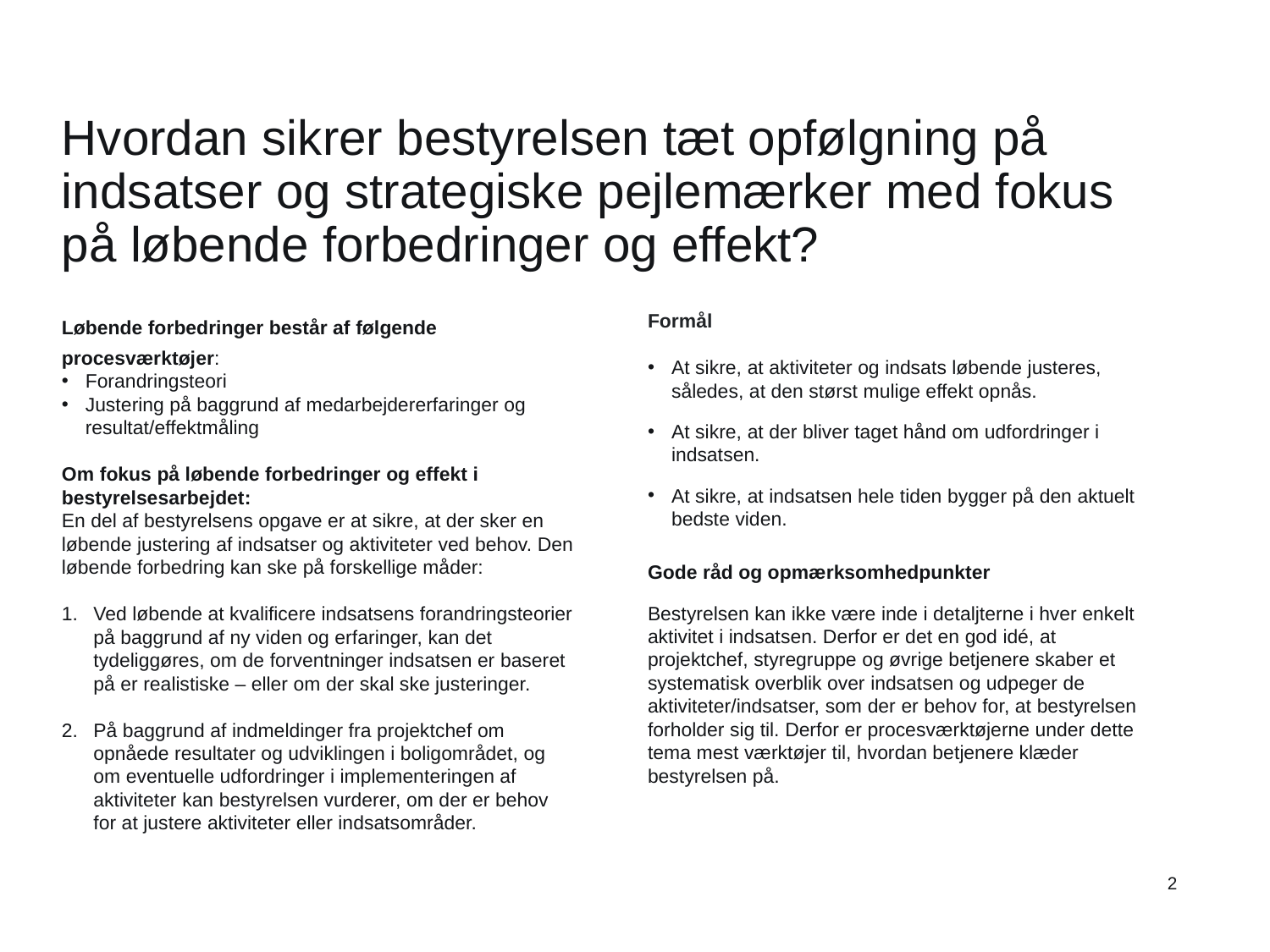

# Hvordan sikrer bestyrelsen tæt opfølgning på indsatser og strategiske pejlemærker med fokus på løbende forbedringer og effekt?
Løbende forbedringer består af følgende procesværktøjer:
Forandringsteori
Justering på baggrund af medarbejdererfaringer og resultat/effektmåling

Om fokus på løbende forbedringer og effekt i bestyrelsesarbejdet:
En del af bestyrelsens opgave er at sikre, at der sker en løbende justering af indsatser og aktiviteter ved behov. Den løbende forbedring kan ske på forskellige måder:

Ved løbende at kvalificere indsatsens forandringsteorier på baggrund af ny viden og erfaringer, kan det tydeliggøres, om de forventninger indsatsen er baseret på er realistiske – eller om der skal ske justeringer.

På baggrund af indmeldinger fra projektchef om opnåede resultater og udviklingen i boligområdet, og om eventuelle udfordringer i implementeringen af aktiviteter kan bestyrelsen vurderer, om der er behov for at justere aktiviteter eller indsatsområder.
Formål

At sikre, at aktiviteter og indsats løbende justeres, således, at den størst mulige effekt opnås.
At sikre, at der bliver taget hånd om udfordringer i indsatsen.
At sikre, at indsatsen hele tiden bygger på den aktuelt bedste viden.

Gode råd og opmærksomhedpunkter
Bestyrelsen kan ikke være inde i detaljterne i hver enkelt aktivitet i indsatsen. Derfor er det en god idé, at projektchef, styregruppe og øvrige betjenere skaber et systematisk overblik over indsatsen og udpeger de aktiviteter/indsatser, som der er behov for, at bestyrelsen forholder sig til. Derfor er procesværktøjerne under dette tema mest værktøjer til, hvordan betjenere klæder bestyrelsen på.
2